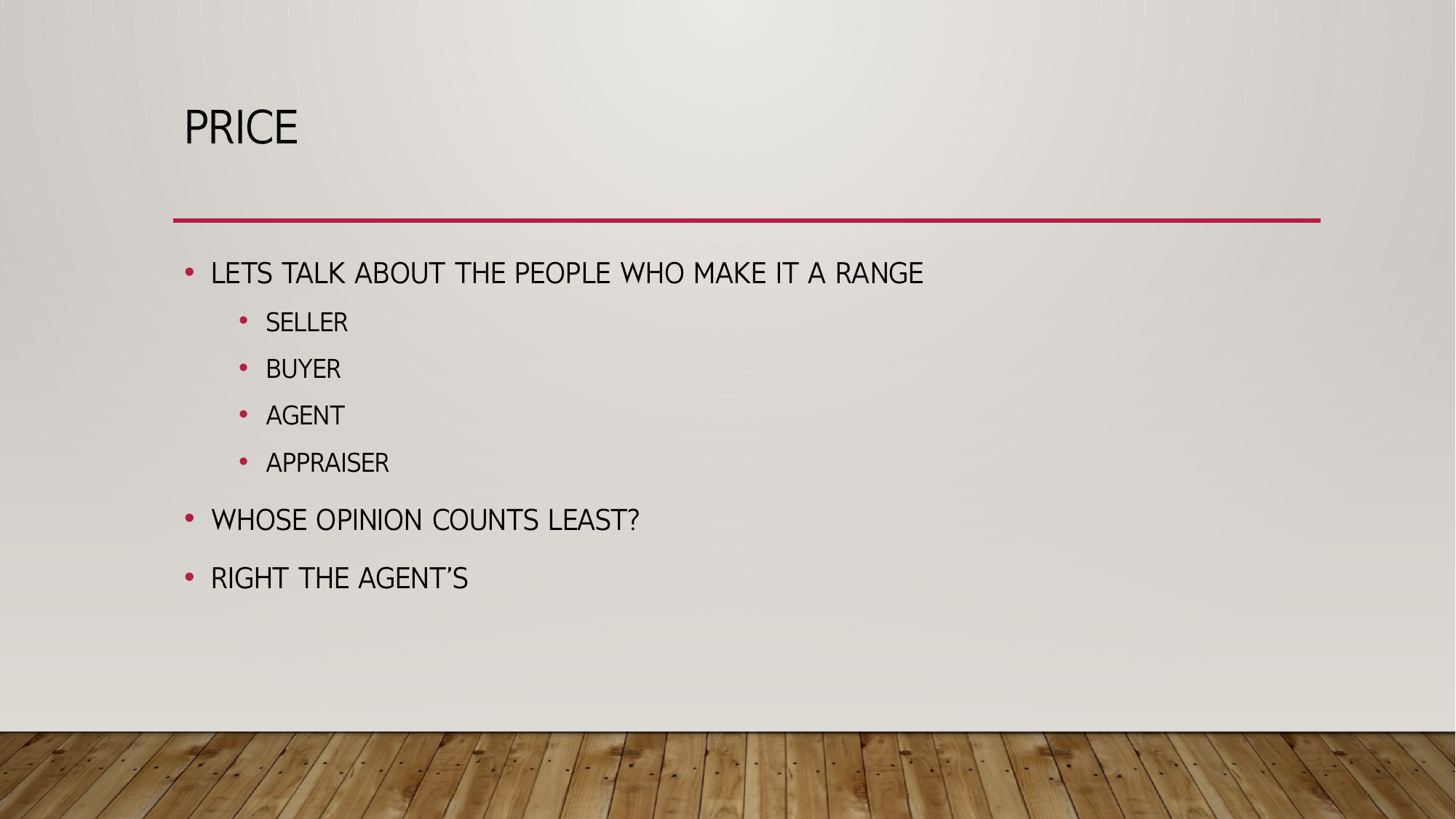

# PRICE
LETS TALK ABOUT THE PEOPLE WHO MAKE IT A RANGE
SELLER
BUYER
AGENT
APPRAISER
WHOSE OPINION COUNTS LEAST?
RIGHT THE AGENT’S